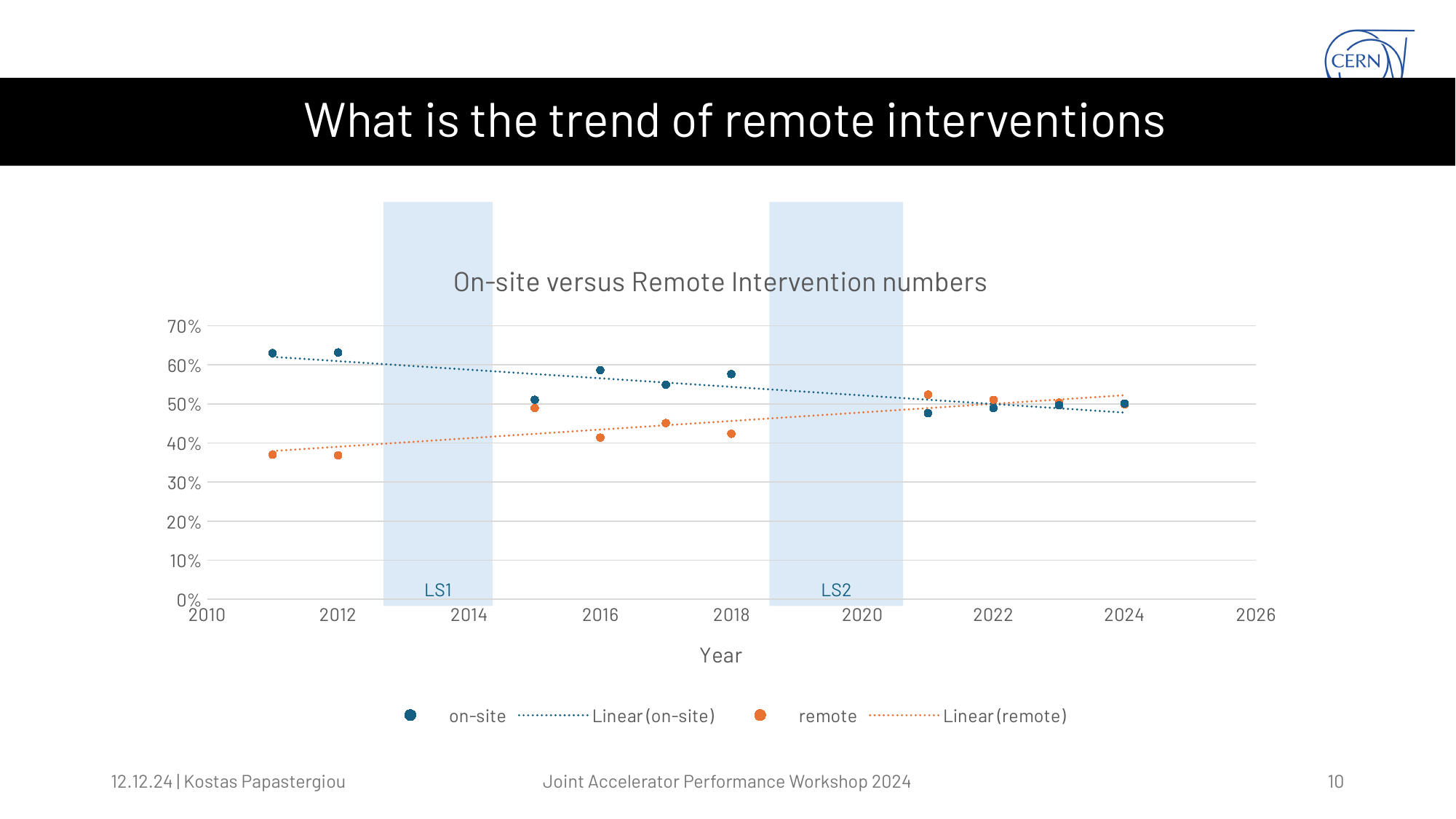

# What is the trend of remote interventions

LS1
LS2

### Chart: On-site versus Remote Intervention numbers

| Category | on-site | remote |
|---|---|---|
12.12.24 | Kostas Papastergiou
Joint Accelerator Performance Workshop 2024
	10